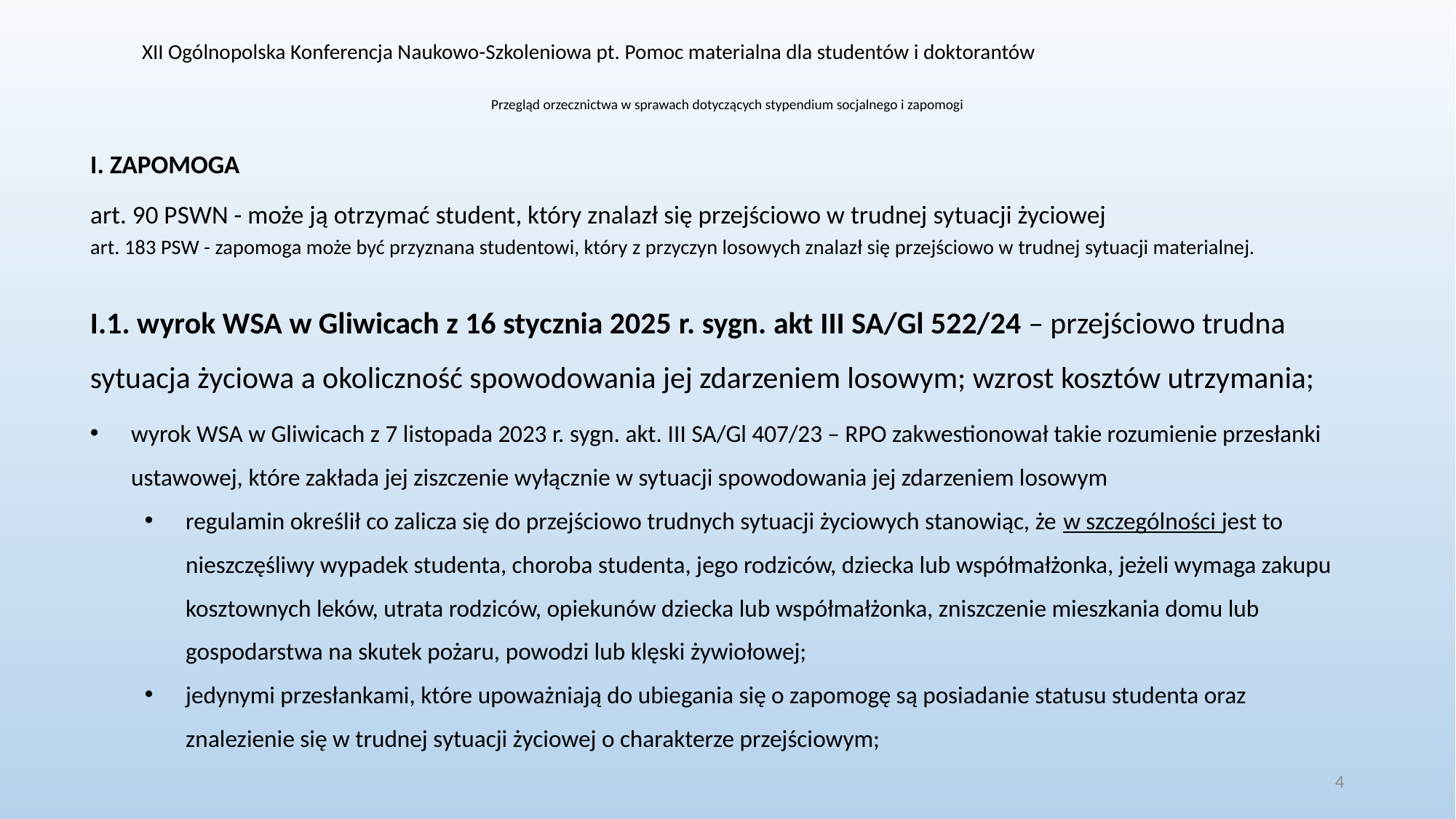

XII Ogólnopolska Konferencja Naukowo-Szkoleniowa pt. Pomoc materialna dla studentów i doktorantów
# Przegląd orzecznictwa w sprawach dotyczących stypendium socjalnego i zapomogi
I. ZAPOMOGA
art. 90 PSWN - może ją otrzymać student, który znalazł się przejściowo w trudnej sytuacji życiowej
art. 183 PSW - zapomoga może być przyznana studentowi, który z przyczyn losowych znalazł się przejściowo w trudnej sytuacji materialnej.
I.1. wyrok WSA w Gliwicach z 16 stycznia 2025 r. sygn. akt III SA/Gl 522/24 – przejściowo trudna sytuacja życiowa a okoliczność spowodowania jej zdarzeniem losowym; wzrost kosztów utrzymania;
wyrok WSA w Gliwicach z 7 listopada 2023 r. sygn. akt. III SA/Gl 407/23 – RPO zakwestionował takie rozumienie przesłanki ustawowej, które zakłada jej ziszczenie wyłącznie w sytuacji spowodowania jej zdarzeniem losowym
regulamin określił co zalicza się do przejściowo trudnych sytuacji życiowych stanowiąc, że w szczególności jest to nieszczęśliwy wypadek studenta, choroba studenta, jego rodziców, dziecka lub współmałżonka, jeżeli wymaga zakupu kosztownych leków, utrata rodziców, opiekunów dziecka lub współmałżonka, zniszczenie mieszkania domu lub gospodarstwa na skutek pożaru, powodzi lub klęski żywiołowej;
jedynymi przesłankami, które upoważniają do ubiegania się o zapomogę są posiadanie statusu studenta oraz znalezienie się w trudnej sytuacji życiowej o charakterze przejściowym;
4